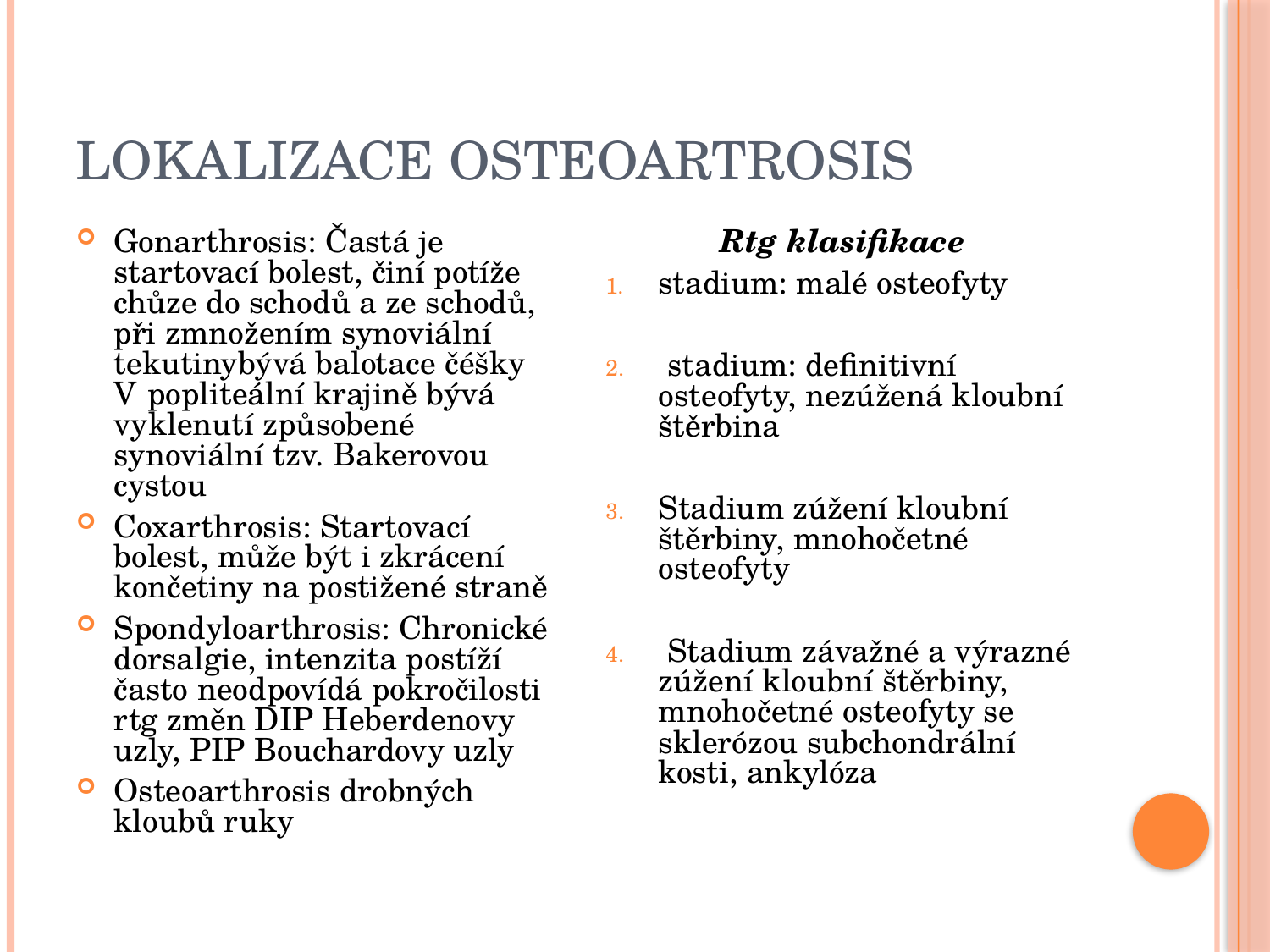

# Lokalizace osteoartrosis
Gonarthrosis: Častá je startovací bolest, činí potíže chůze do schodů a ze schodů, při zmnožením synoviální tekutinybývá balotace čéšky V popliteální krajině bývá vyklenutí způsobené synoviální tzv. Bakerovou cystou
Coxarthrosis: Startovací bolest, může být i zkrácení končetiny na postižené straně
Spondyloarthrosis: Chronické dorsalgie, intenzita postíží často neodpovídá pokročilosti rtg změn DIP Heberdenovy uzly, PIP Bouchardovy uzly
Osteoarthrosis drobných kloubů ruky
Rtg klasifikace
stadium: malé osteofyty

 stadium: definitivní osteofyty, nezúžená kloubní štěrbina

Stadium zúžení kloubní štěrbiny, mnohočetné osteofyty

 Stadium závažné a výrazné zúžení kloubní štěrbiny, mnohočetné osteofyty se sklerózou subchondrální kosti, ankylóza